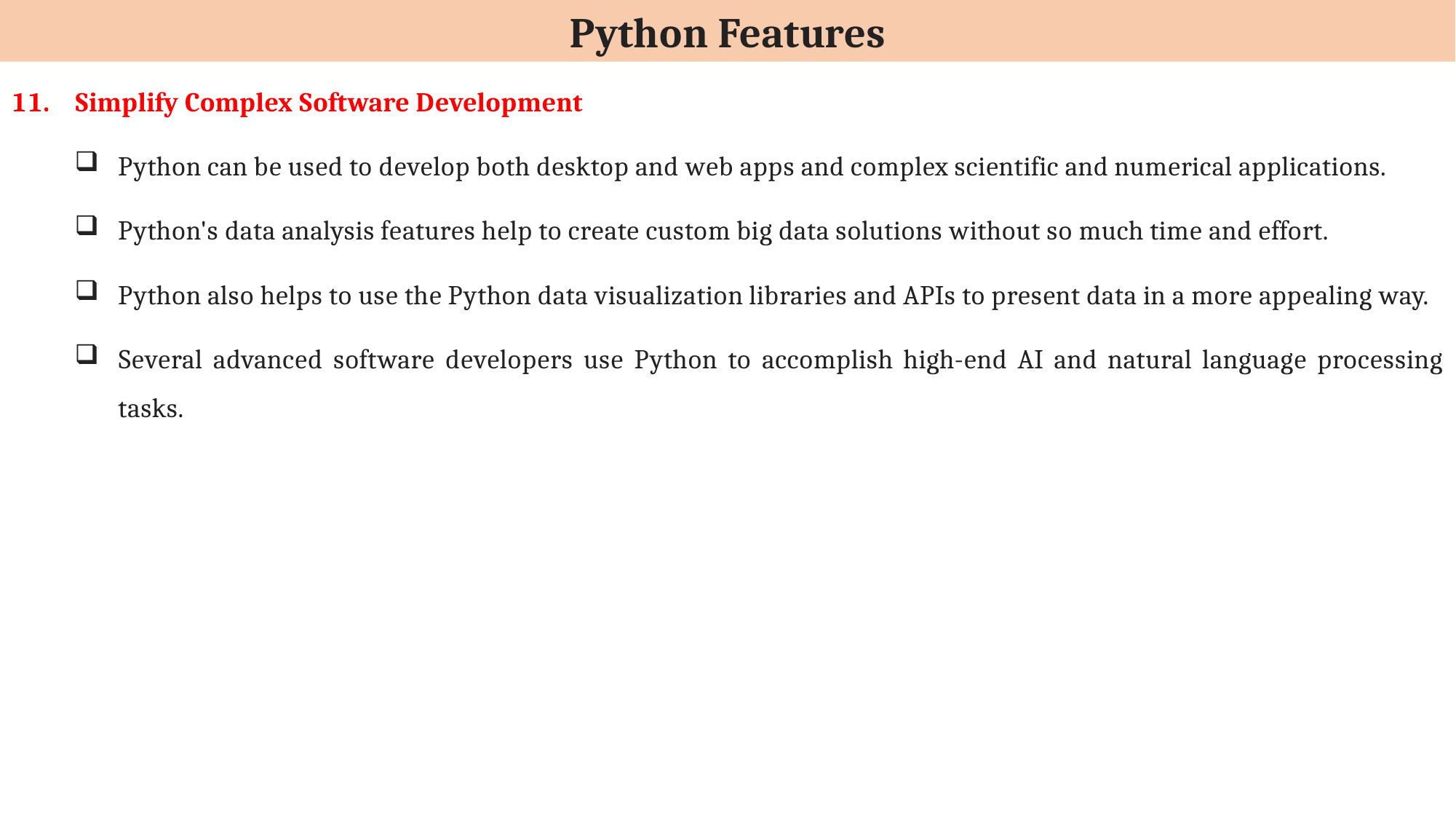

Python Features
11.	Simplify Complex Software Development
Python can be used to develop both desktop and web apps and complex scientific and numerical applications.
Python's data analysis features help to create custom big data solutions without so much time and effort.
Python also helps to use the Python data visualization libraries and APIs to present data in a more appealing way.
Several advanced software developers use Python to accomplish high-end AI and natural language processing tasks.